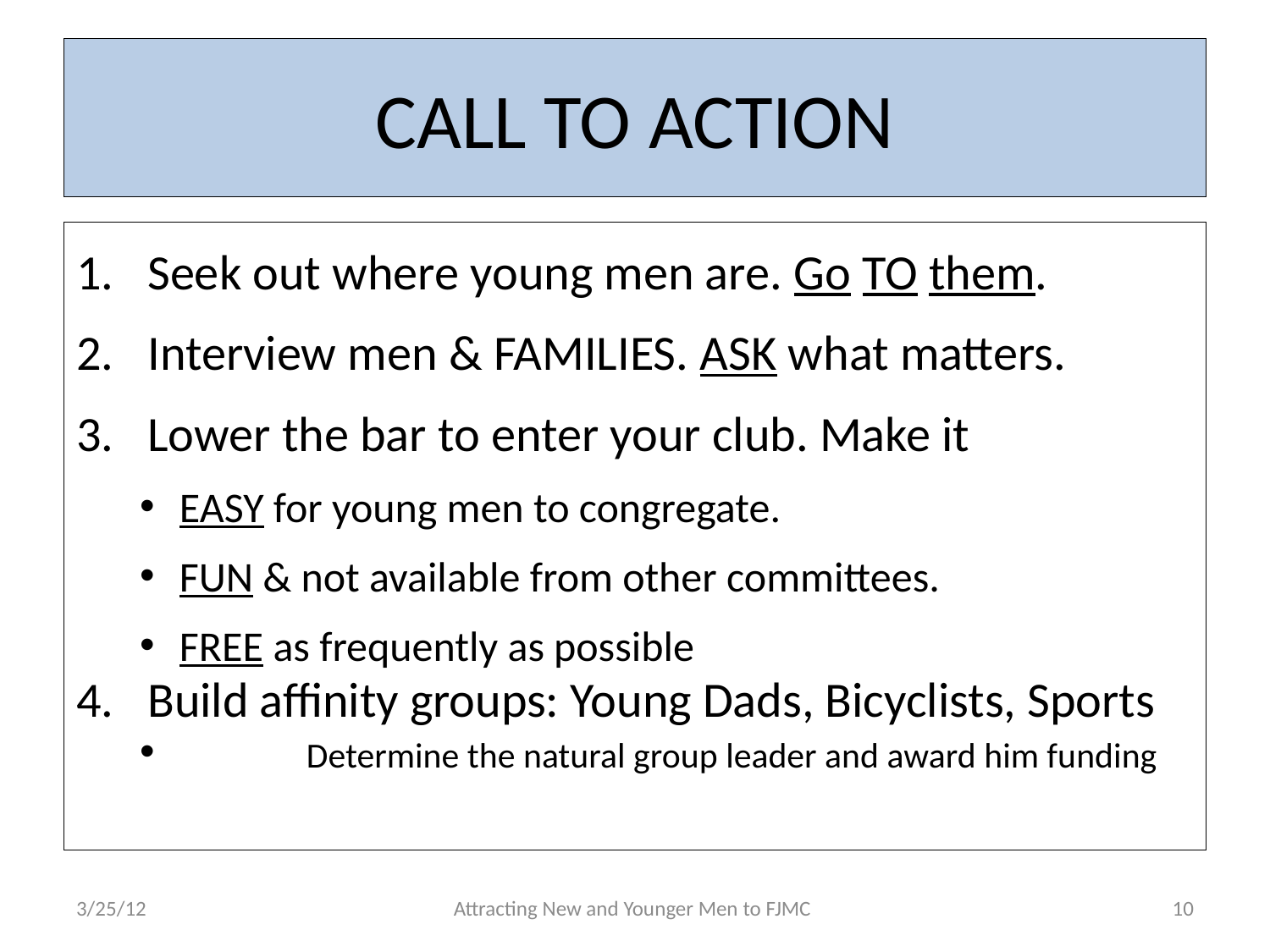

# CALL TO ACTION
Seek out where young men are. Go TO them.
Interview men & FAMILIES. ASK what matters.
Lower the bar to enter your club. Make it
EASY for young men to congregate.
FUN & not available from other committees.
FREE as frequently as possible
Build affinity groups: Young Dads, Bicyclists, Sports
	Determine the natural group leader and award him funding
3/25/12
Attracting New and Younger Men to FJMC
10